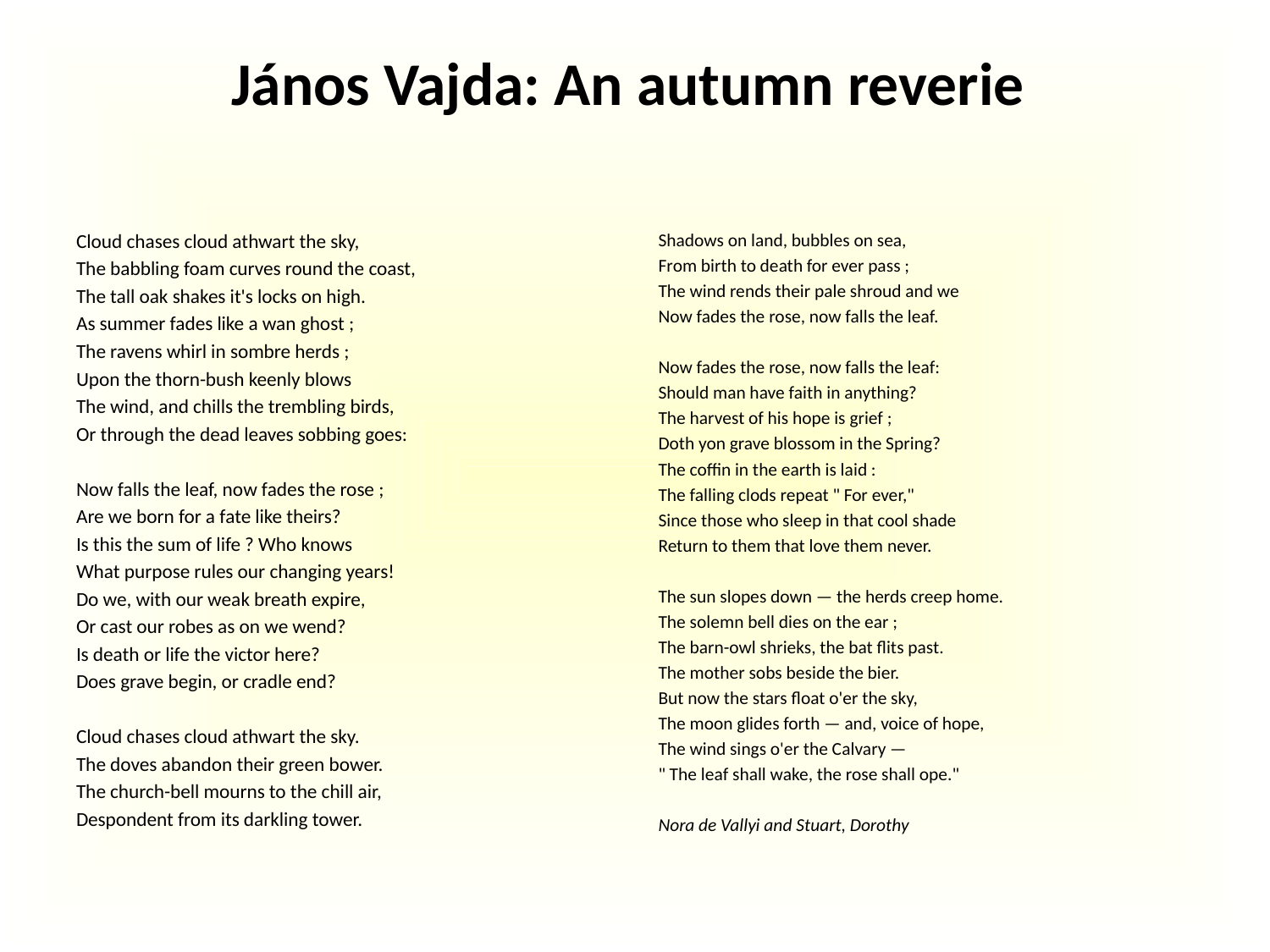

# János Vajda: An autumn reverie
Cloud chases cloud athwart the sky,
The babbling foam curves round the coast,
The tall oak shakes it's locks on high.
As summer fades like a wan ghost ;
The ravens whirl in sombre herds ;
Upon the thorn-bush keenly blows
The wind, and chills the trembling birds,
Or through the dead leaves sobbing goes:

Now falls the leaf, now fades the rose ;
Are we born for a fate like theirs?
Is this the sum of life ? Who knows
What purpose rules our changing years!
Do we, with our weak breath expire,
Or cast our robes as on we wend?
Is death or life the victor here?
Does grave begin, or cradle end?

Cloud chases cloud athwart the sky.
The doves abandon their green bower.
The church-bell mourns to the chill air,
Despondent from its darkling tower.

Shadows on land, bubbles on sea,
From birth to death for ever pass ;
The wind rends their pale shroud and we
Now fades the rose, now falls the leaf.

Now fades the rose, now falls the leaf:
Should man have faith in anything?
The harvest of his hope is grief ;
Doth yon grave blossom in the Spring?
The coffin in the earth is laid :
The falling clods repeat " For ever,"
Since those who sleep in that cool shade
Return to them that love them never.

The sun slopes down — the herds creep home.
The solemn bell dies on the ear ;
The barn-owl shrieks, the bat flits past.
The mother sobs beside the bier.
But now the stars float o'er the sky,
The moon glides forth — and, voice of hope,
The wind sings o'er the Calvary —
" The leaf shall wake, the rose shall ope."

Nora de Vallyi and Stuart, Dorothy